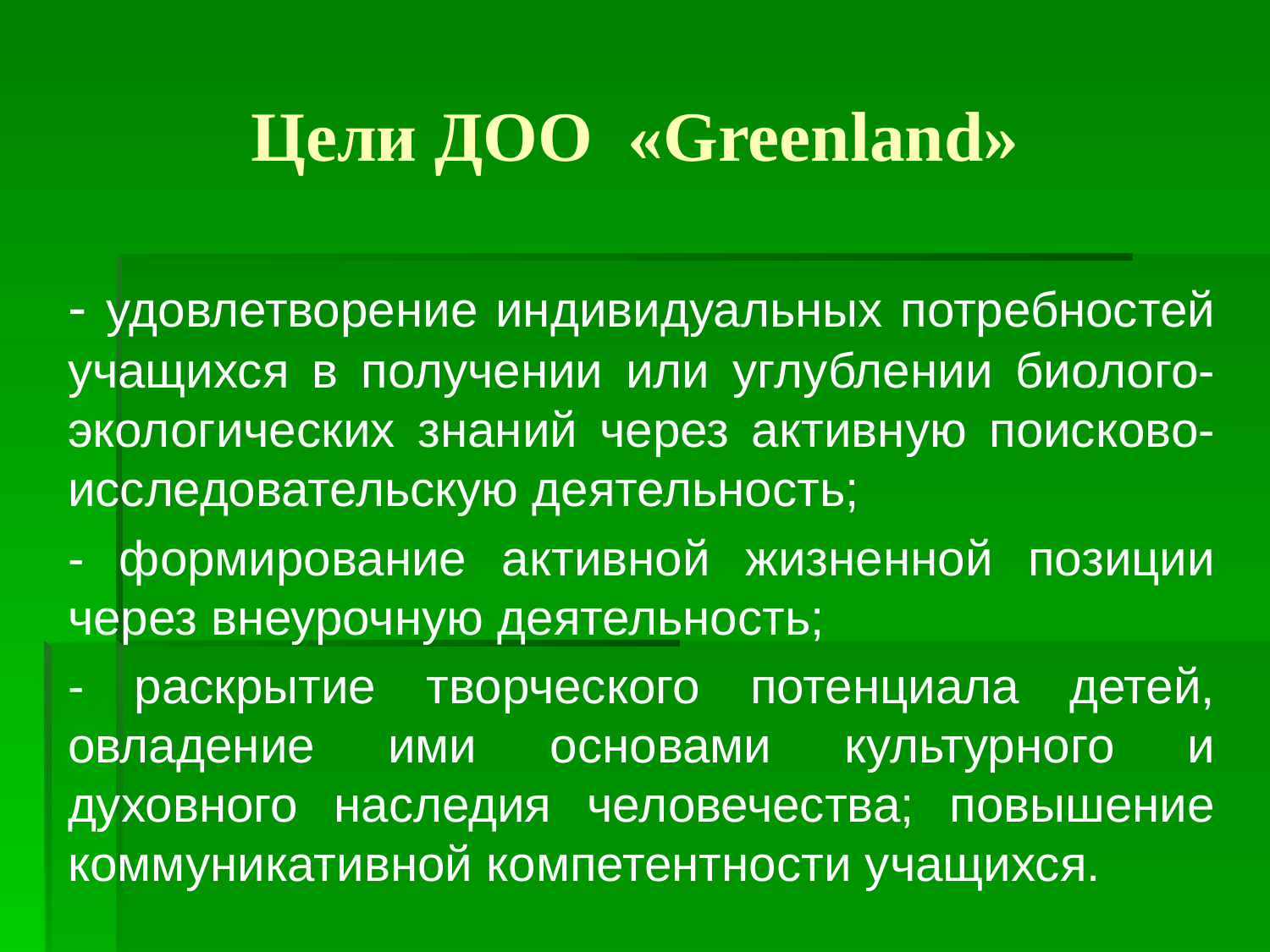

# Цели ДОО  «Greenland»
- удовлетворение индивидуальных потребностей учащихся в получении или углублении биолого-экологических знаний через активную поисково-исследовательскую деятельность;
- формирование активной жизненной позиции через внеурочную деятельность;
- раскрытие творческого потенциала детей, овладение ими основами культурного и духовного наследия человечества; повышение коммуникативной компетентности учащихся.